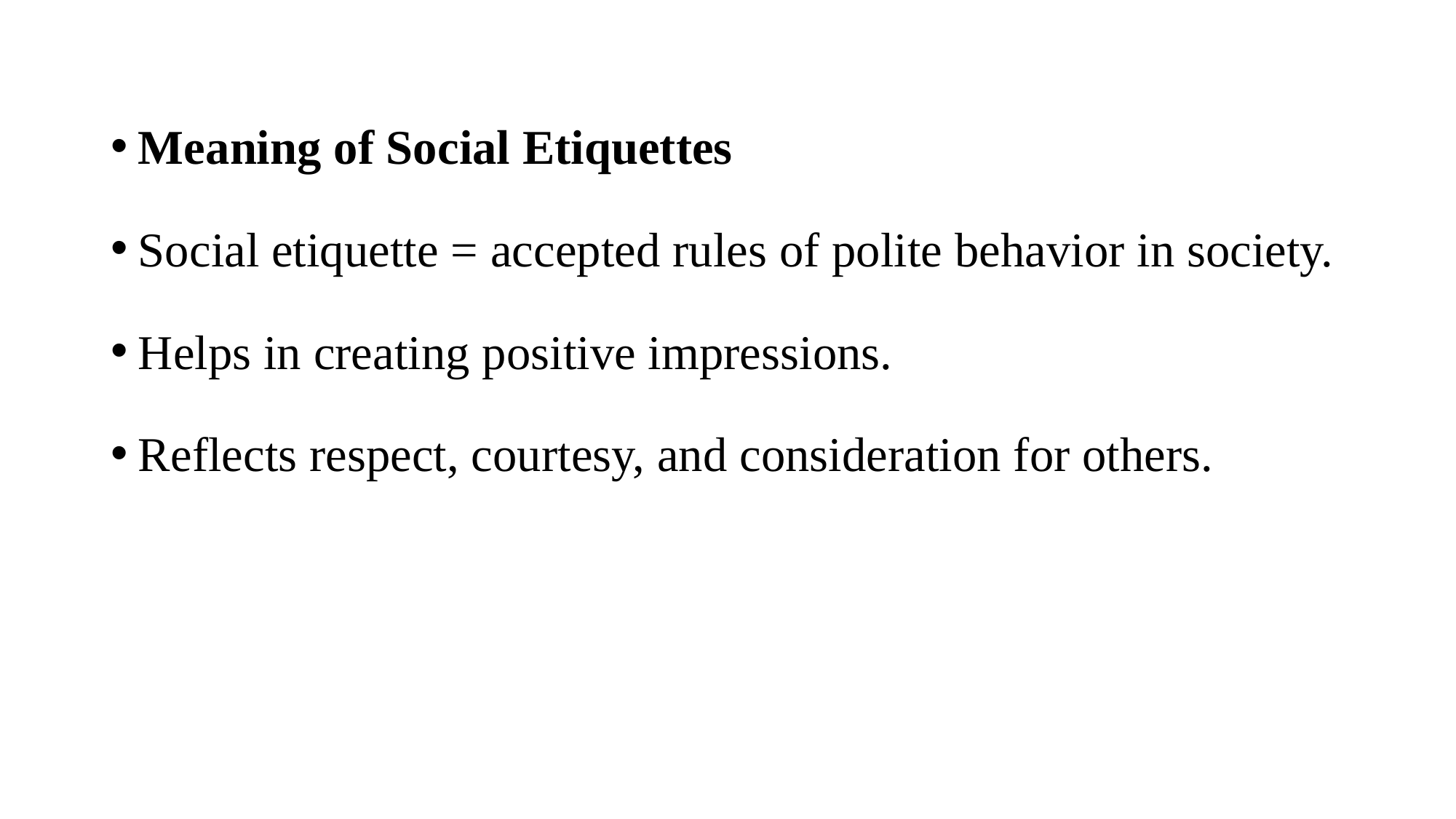

Meaning of Social Etiquettes
Social etiquette = accepted rules of polite behavior in society.
Helps in creating positive impressions.
Reflects respect, courtesy, and consideration for others.